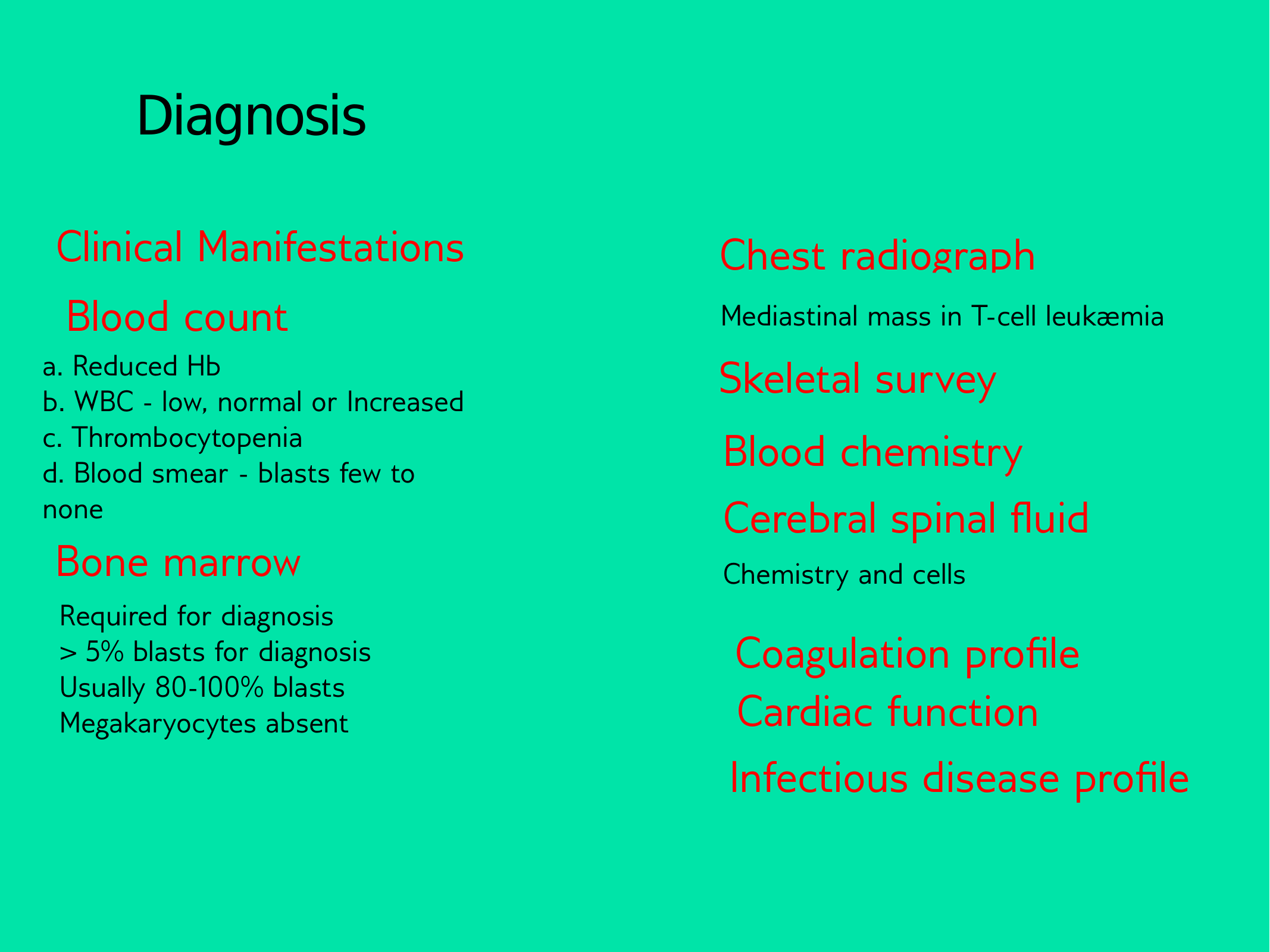

# Diagnosis
Clinical Manifestations
Chest radiograph
Mediastinal mass in T-cell leukaemia
Blood count
Skeletal survey
a. Reduced Hb
b. WBC - low, normal or Increased
c. Thrombocytopenia
d. Blood smear - blasts few to none
Blood chemistry
Cerebral spinal fluid
Bone marrow
Chemistry and cells
Required for diagnosis
> 5% blasts for diagnosis
Usually 80-100% blasts
Megakaryocytes absent

Coagulation profile
Cardiac function
Infectious disease profile